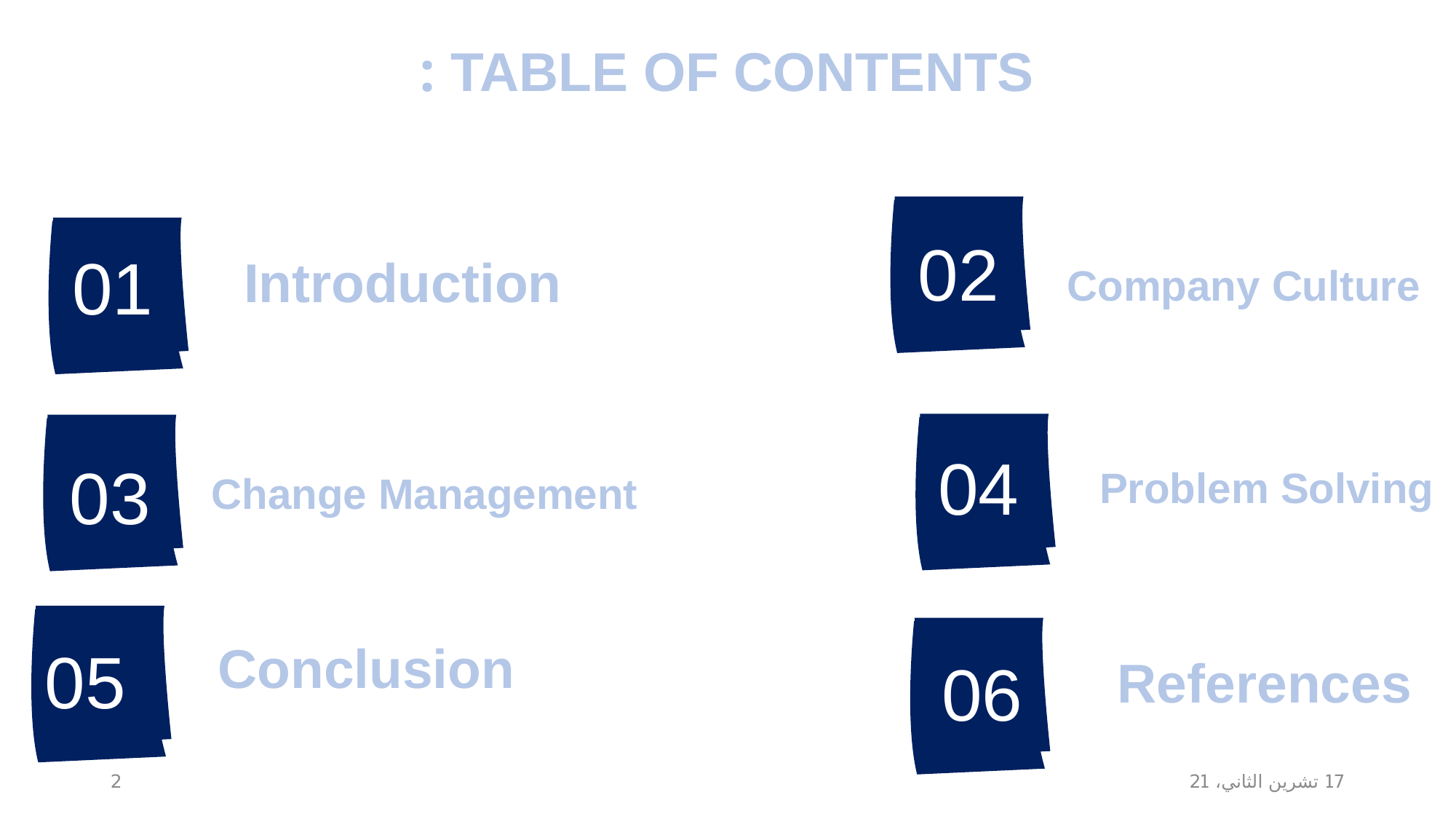

# TABLE OF CONTENTS :

02
01
Introduction
 Company Culture

04
03
Problem Solving
Change Management

Conclusion
05
06
References
2
17 تشرين الثاني، 21